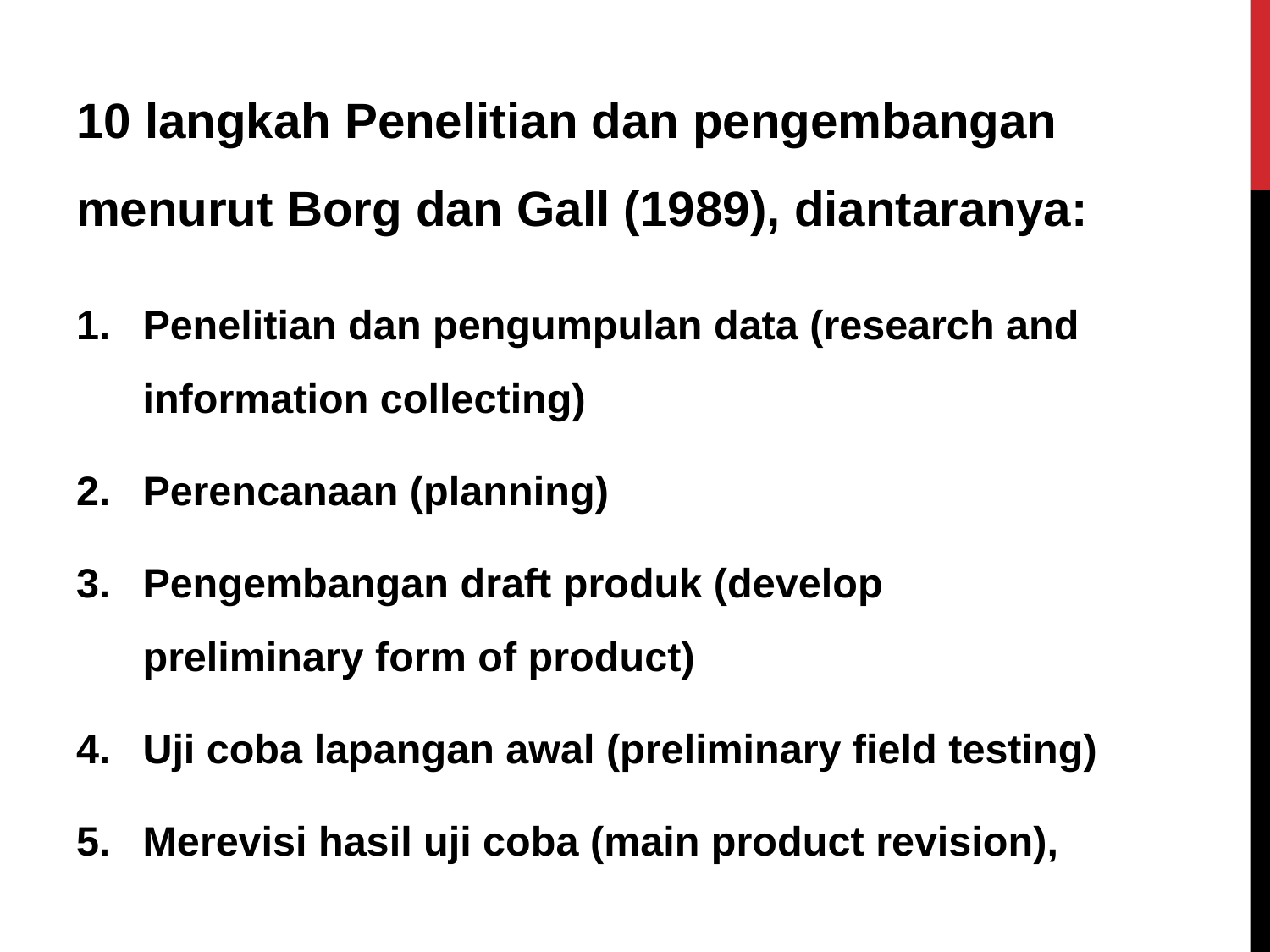

10 langkah Penelitian dan pengembangan menurut Borg dan Gall (1989), diantaranya:
Penelitian dan pengumpulan data (research and information collecting)
Perencanaan (planning)
Pengembangan draft produk (develop preliminary form of product)
Uji coba lapangan awal (preliminary field testing)
Merevisi hasil uji coba (main product revision),